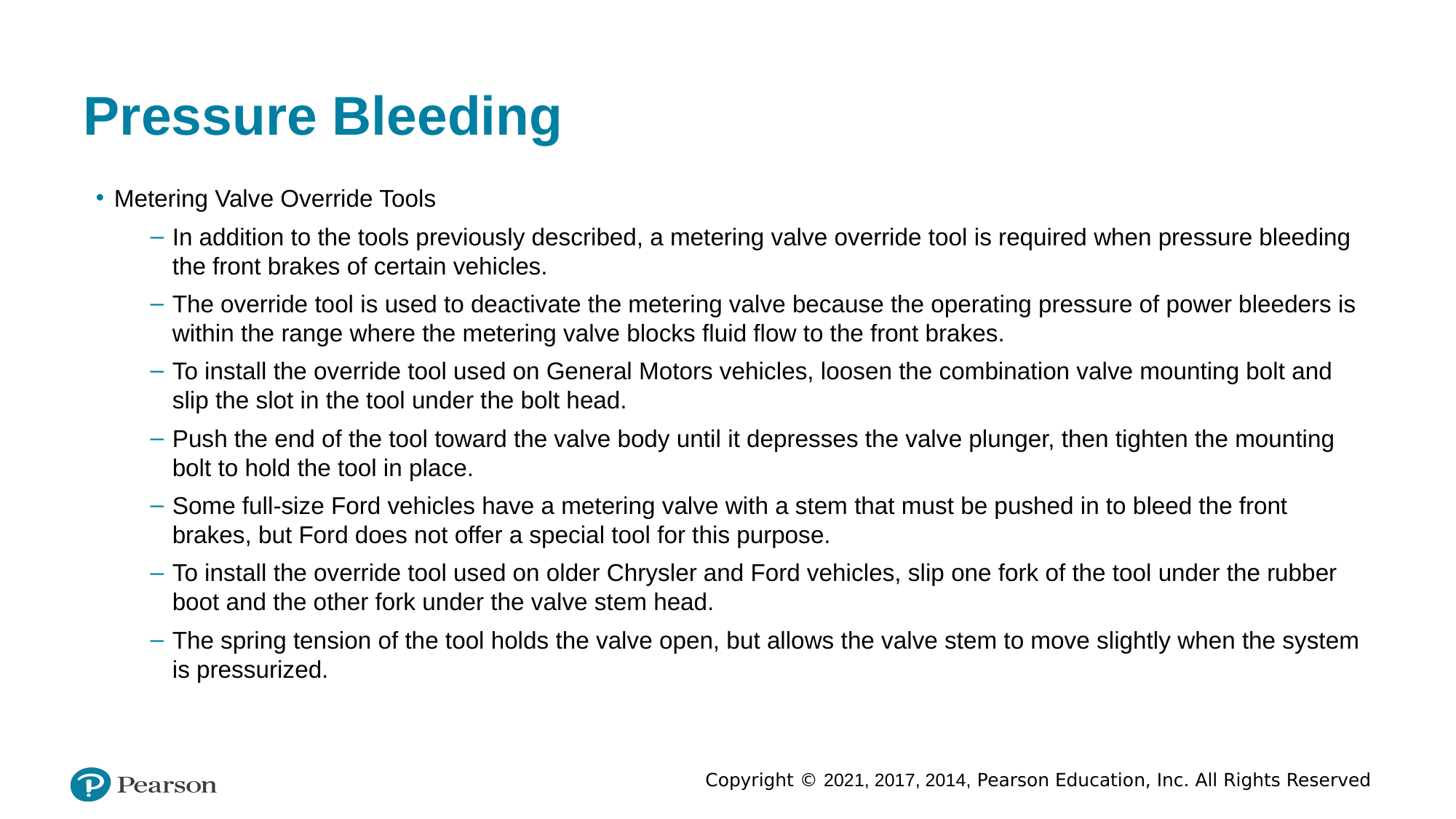

# Pressure Bleeding
Metering Valve Override Tools
In addition to the tools previously described, a metering valve override tool is required when pressure bleeding the front brakes of certain vehicles.
The override tool is used to deactivate the metering valve because the operating pressure of power bleeders is within the range where the metering valve blocks fluid flow to the front brakes.
To install the override tool used on General Motors vehicles, loosen the combination valve mounting bolt and slip the slot in the tool under the bolt head.
Push the end of the tool toward the valve body until it depresses the valve plunger, then tighten the mounting bolt to hold the tool in place.
Some full-size Ford vehicles have a metering valve with a stem that must be pushed in to bleed the front brakes, but Ford does not offer a special tool for this purpose.
To install the override tool used on older Chrysler and Ford vehicles, slip one fork of the tool under the rubber boot and the other fork under the valve stem head.
The spring tension of the tool holds the valve open, but allows the valve stem to move slightly when the system is pressurized.